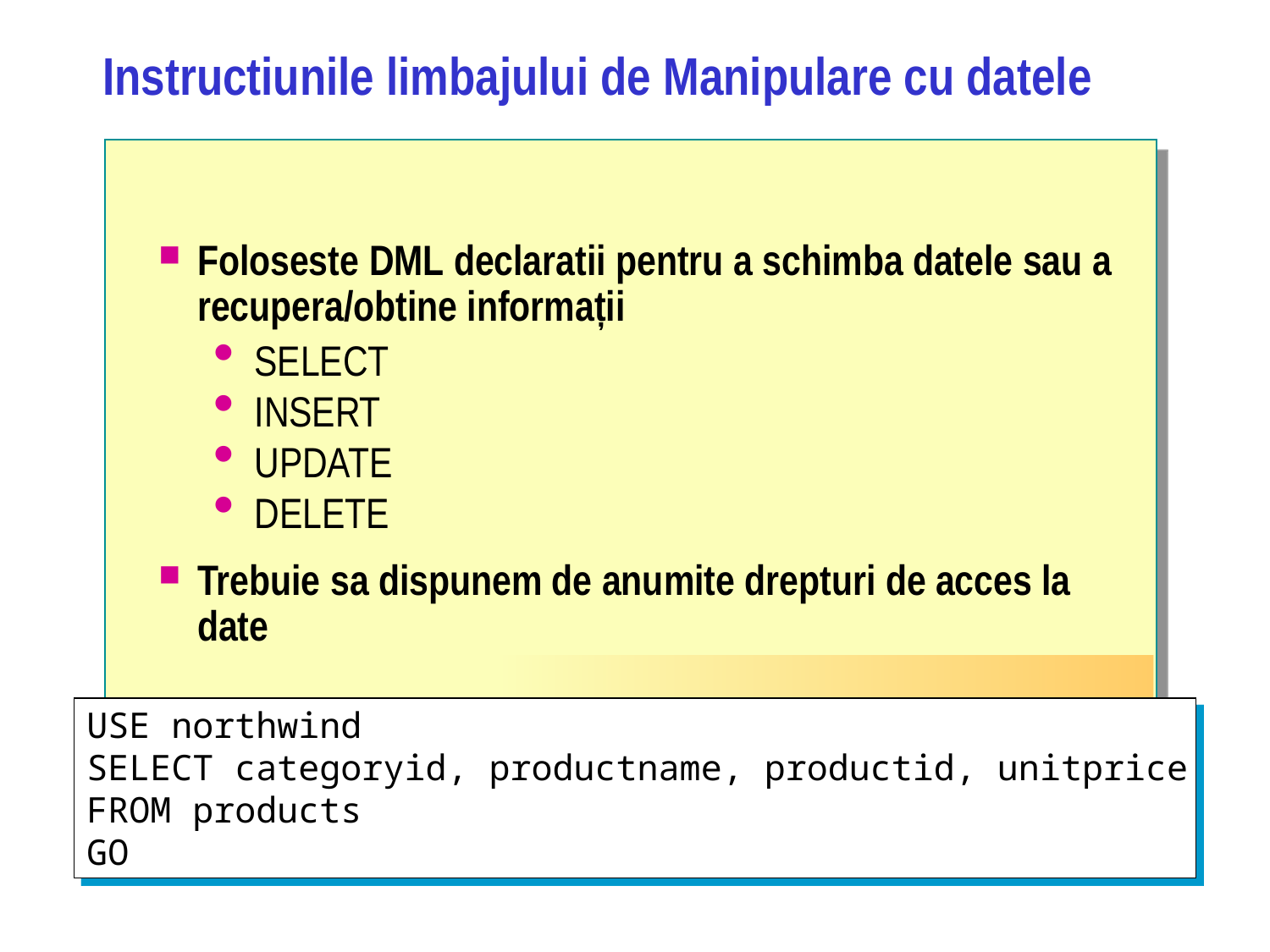

# Instructiunile limbajului de Manipulare cu datele
Foloseste DML declaratii pentru a schimba datele sau a recupera/obtine informații
SELECT
INSERT
UPDATE
DELETE
Trebuie sa dispunem de anumite drepturi de acces la date

USE northwind
SELECT categoryid, productname, productid, unitprice
FROM products
GO